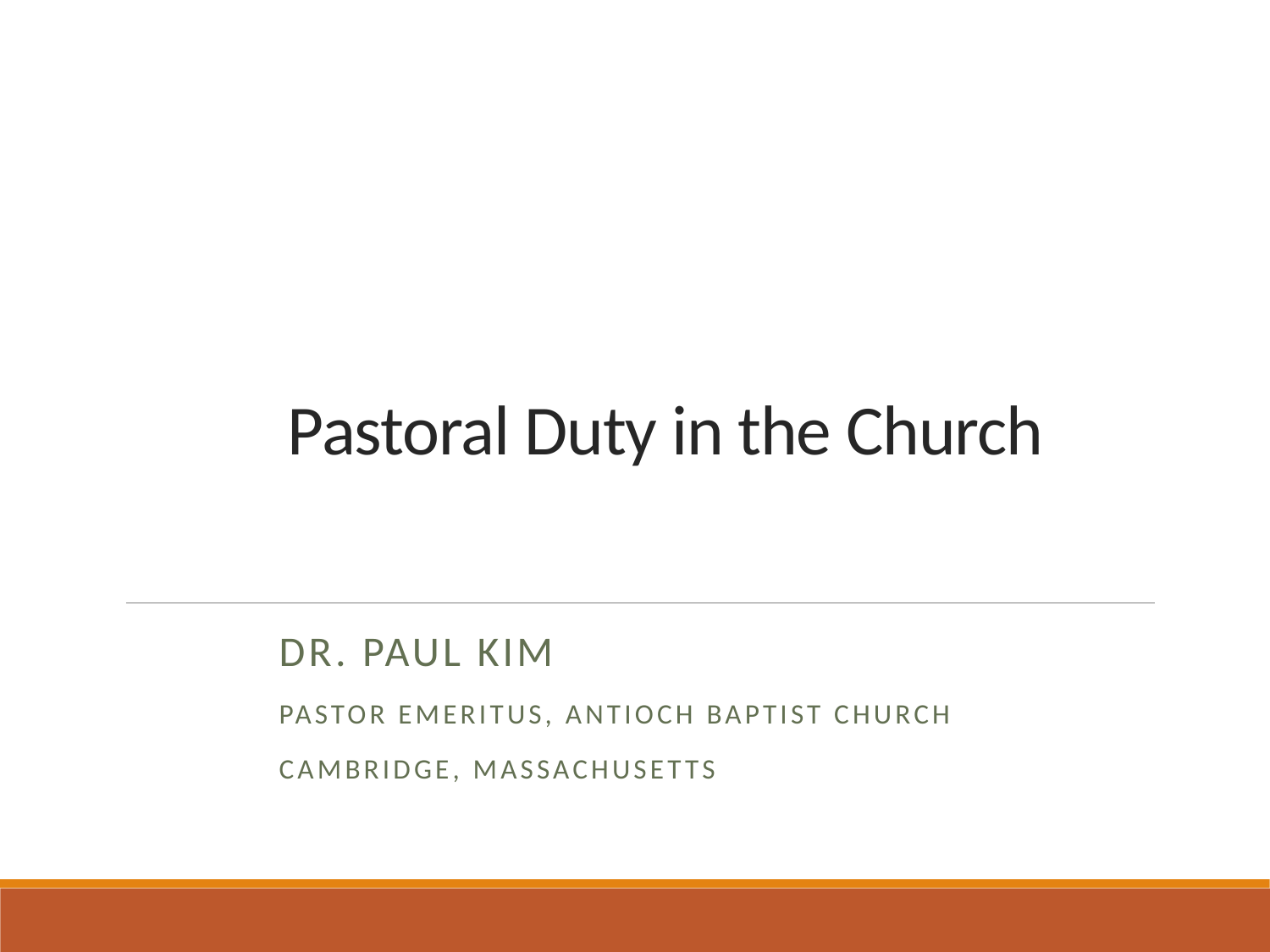

# Pastoral Duty in the Church
Dr. Paul Kim
Pastor Emeritus, Antioch Baptist Church
Cambridge, Massachusetts